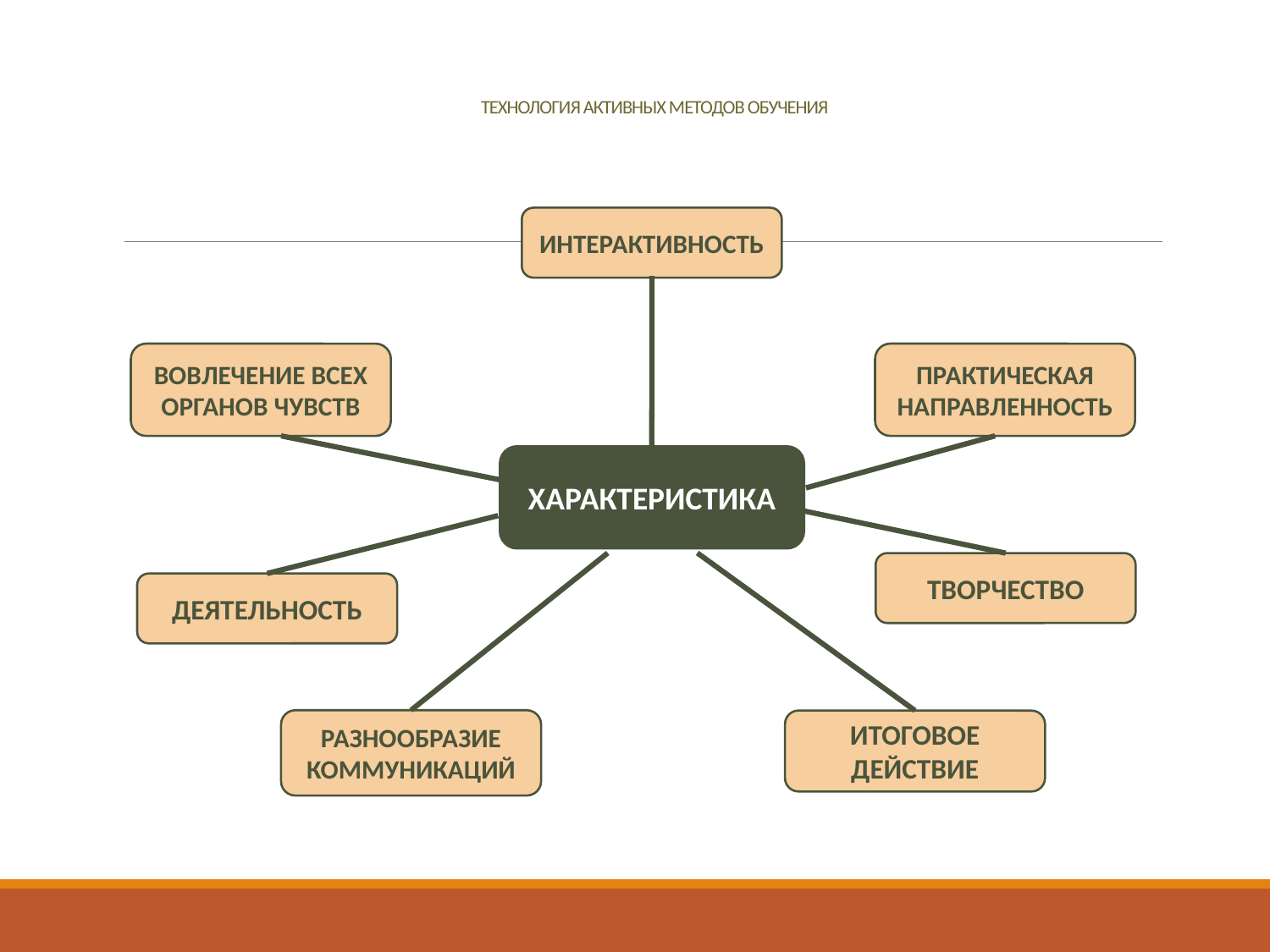

# ТЕХНОЛОГИЯ АКТИВНЫХ МЕТОДОВ ОБУЧЕНИЯ
ИНТЕРАКТИВНОСТЬ
ВОВЛЕЧЕНИЕ ВСЕХ ОРГАНОВ ЧУВСТВ
ПРАКТИЧЕСКАЯ НАПРАВЛЕННОСТЬ
ХАРАКТЕРИСТИКА
ТВОРЧЕСТВО
ДЕЯТЕЛЬНОСТЬ
РАЗНООБРАЗИЕ КОММУНИКАЦИЙ
ИТОГОВОЕ ДЕЙСТВИЕ